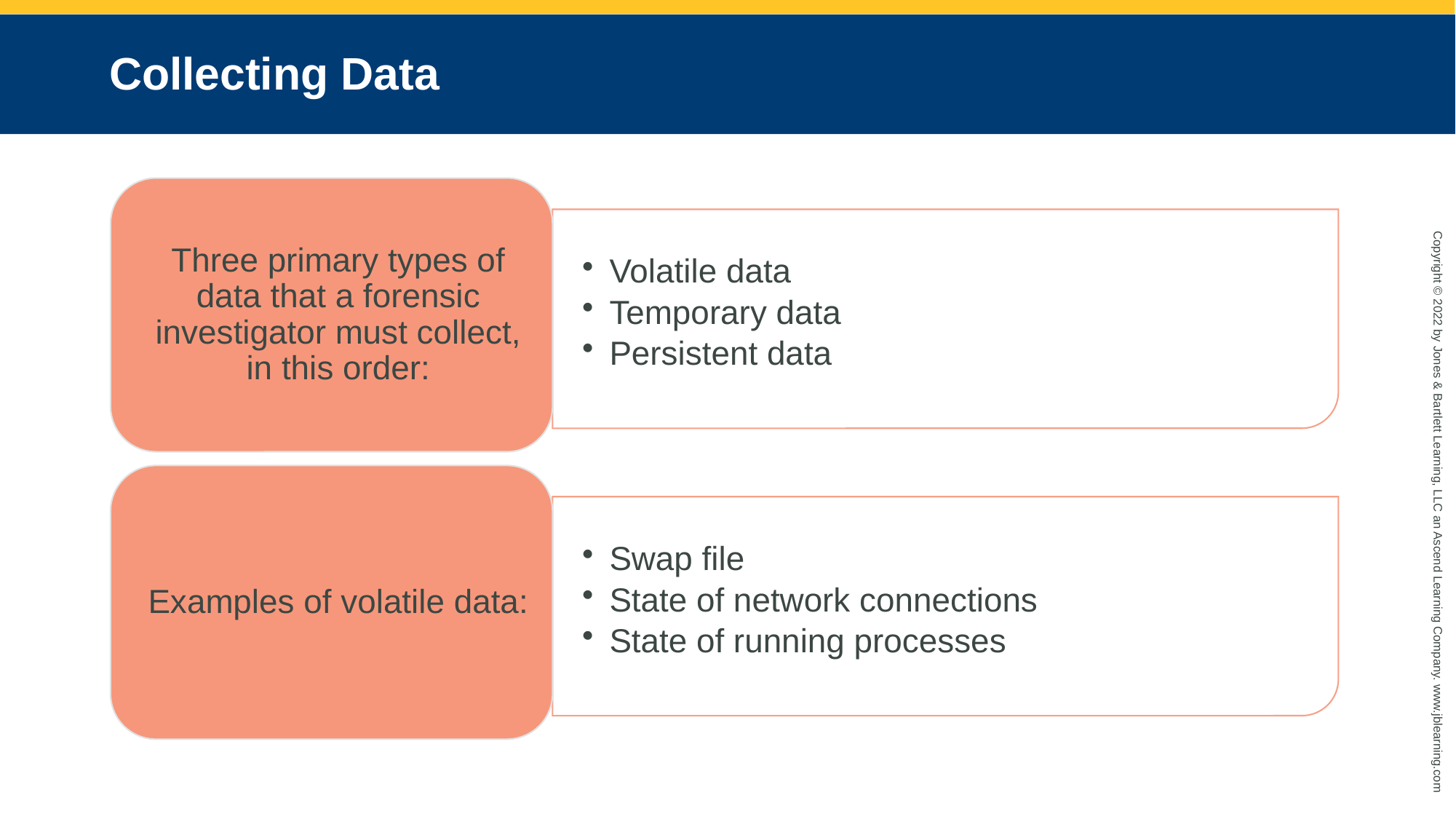

# Collecting Data
Volatile data
Temporary data
Persistent data
Three primary types of data that a forensic investigator must collect, in this order:
Swap file
State of network connections
State of running processes
Examples of volatile data: